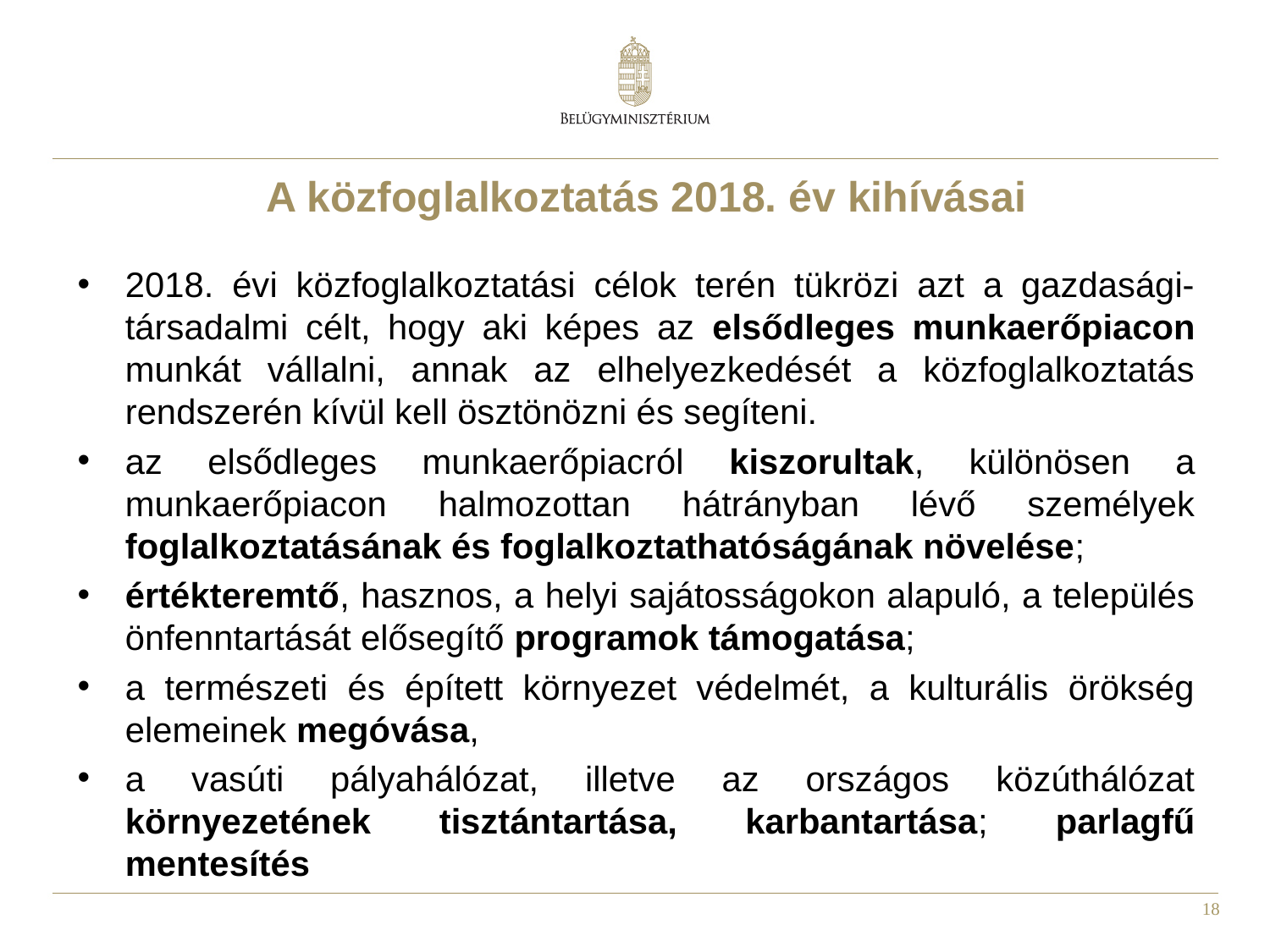

# A közfoglalkoztatás 2018. év kihívásai
2018. évi közfoglalkoztatási célok terén tükrözi azt a gazdasági-társadalmi célt, hogy aki képes az elsődleges munkaerőpiacon munkát vállalni, annak az elhelyezkedését a közfoglalkoztatás rendszerén kívül kell ösztönözni és segíteni.
az elsődleges munkaerőpiacról kiszorultak, különösen a munkaerőpiacon halmozottan hátrányban lévő személyek foglalkoztatásának és foglalkoztathatóságának növelése;
értékteremtő, hasznos, a helyi sajátosságokon alapuló, a település önfenntartását elősegítő programok támogatása;
a természeti és épített környezet védelmét, a kulturális örökség elemeinek megóvása,
a vasúti pályahálózat, illetve az országos közúthálózat környezetének tisztántartása, karbantartása; parlagfű mentesítés